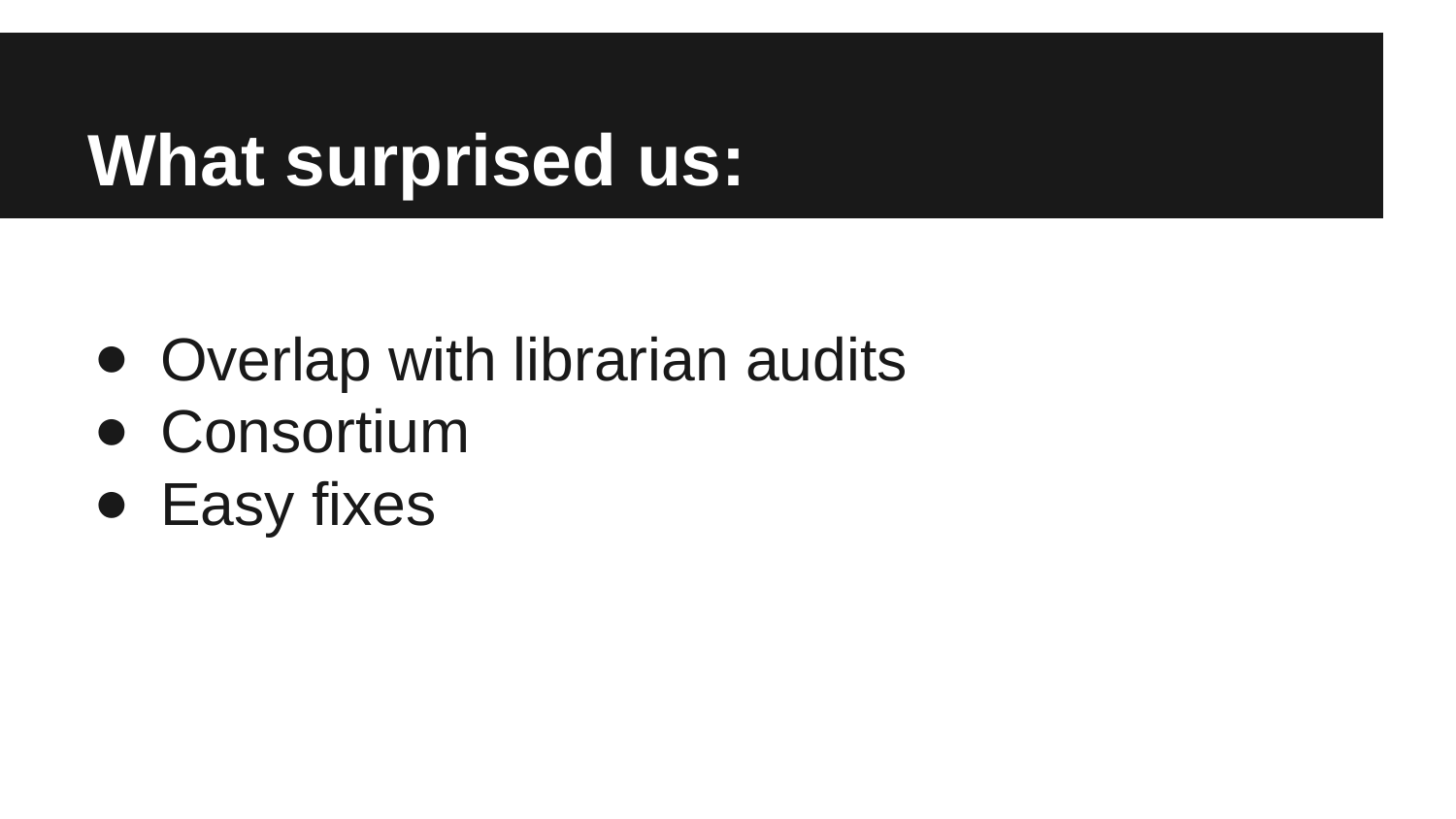

# What surprised us:

Overlap with librarian audits
Consortium
Easy fixes